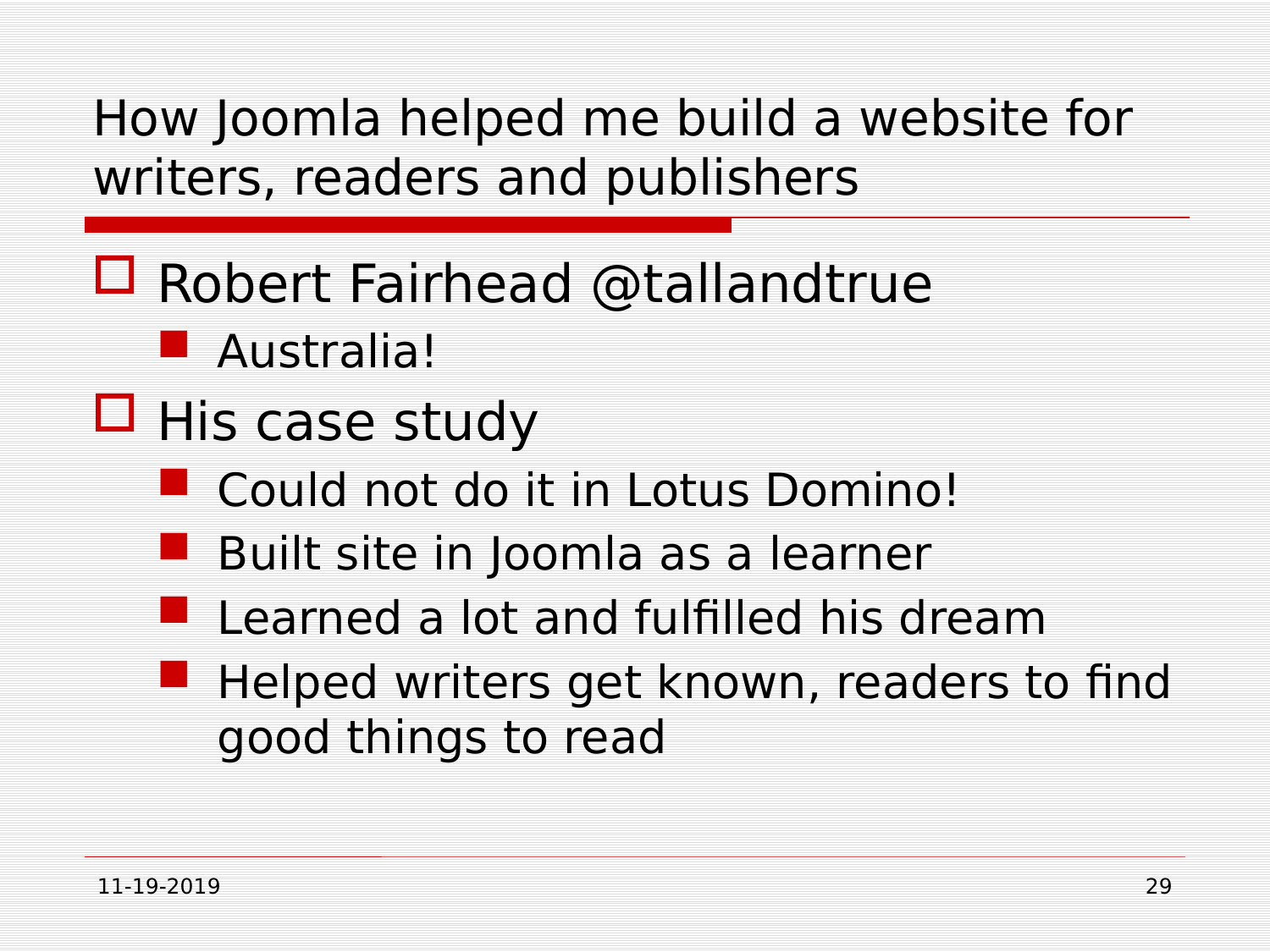

# How Joomla helped me build a website for writers, readers and publishers
Robert Fairhead @tallandtrue
Australia!
His case study
Could not do it in Lotus Domino!
Built site in Joomla as a learner
Learned a lot and fulfilled his dream
Helped writers get known, readers to find good things to read
11-19-2019
29